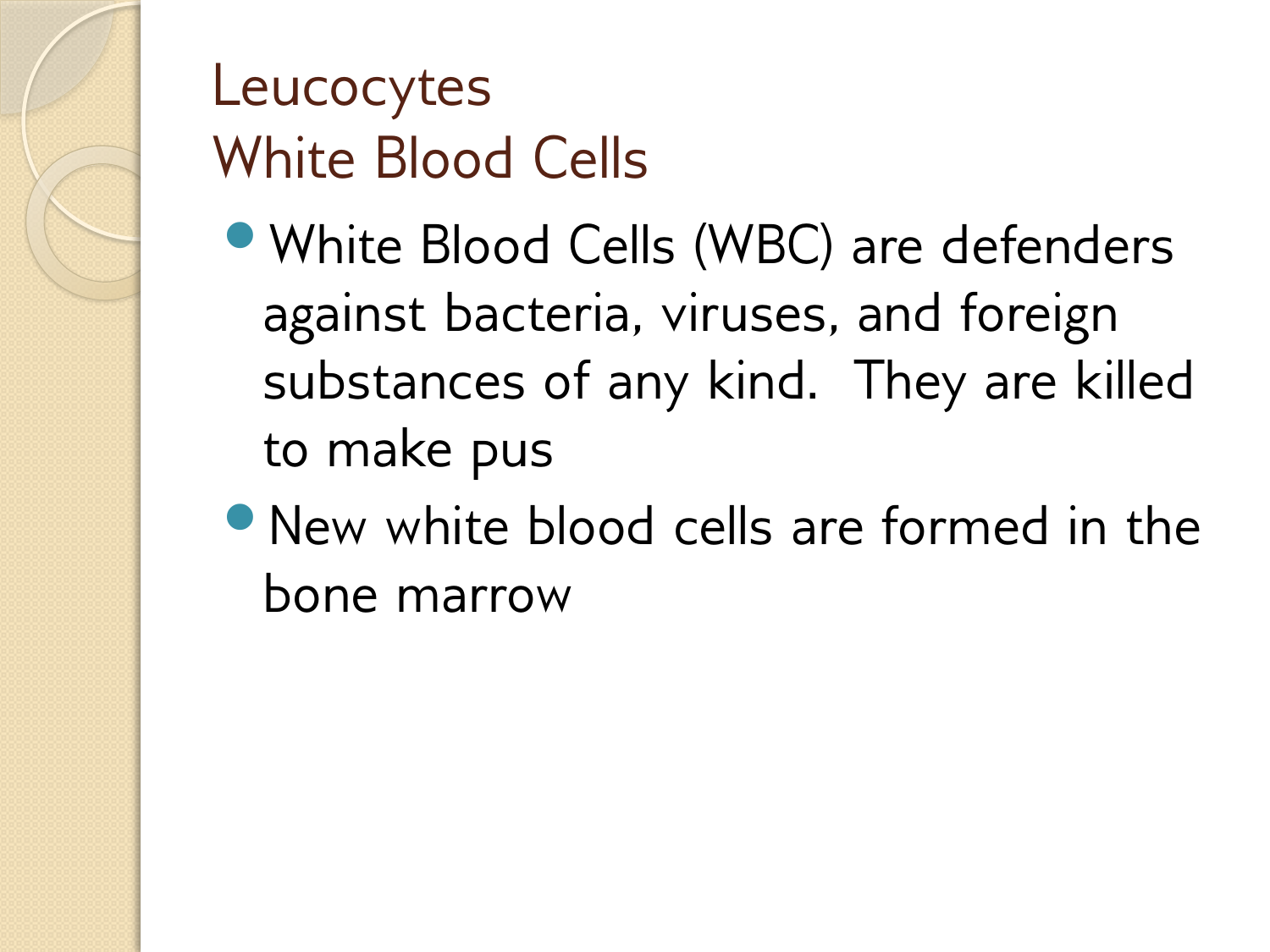

# Leucocytes White Blood Cells
White Blood Cells (WBC) are defenders against bacteria, viruses, and foreign substances of any kind.  They are killed to make pus
New white blood cells are formed in the bone marrow